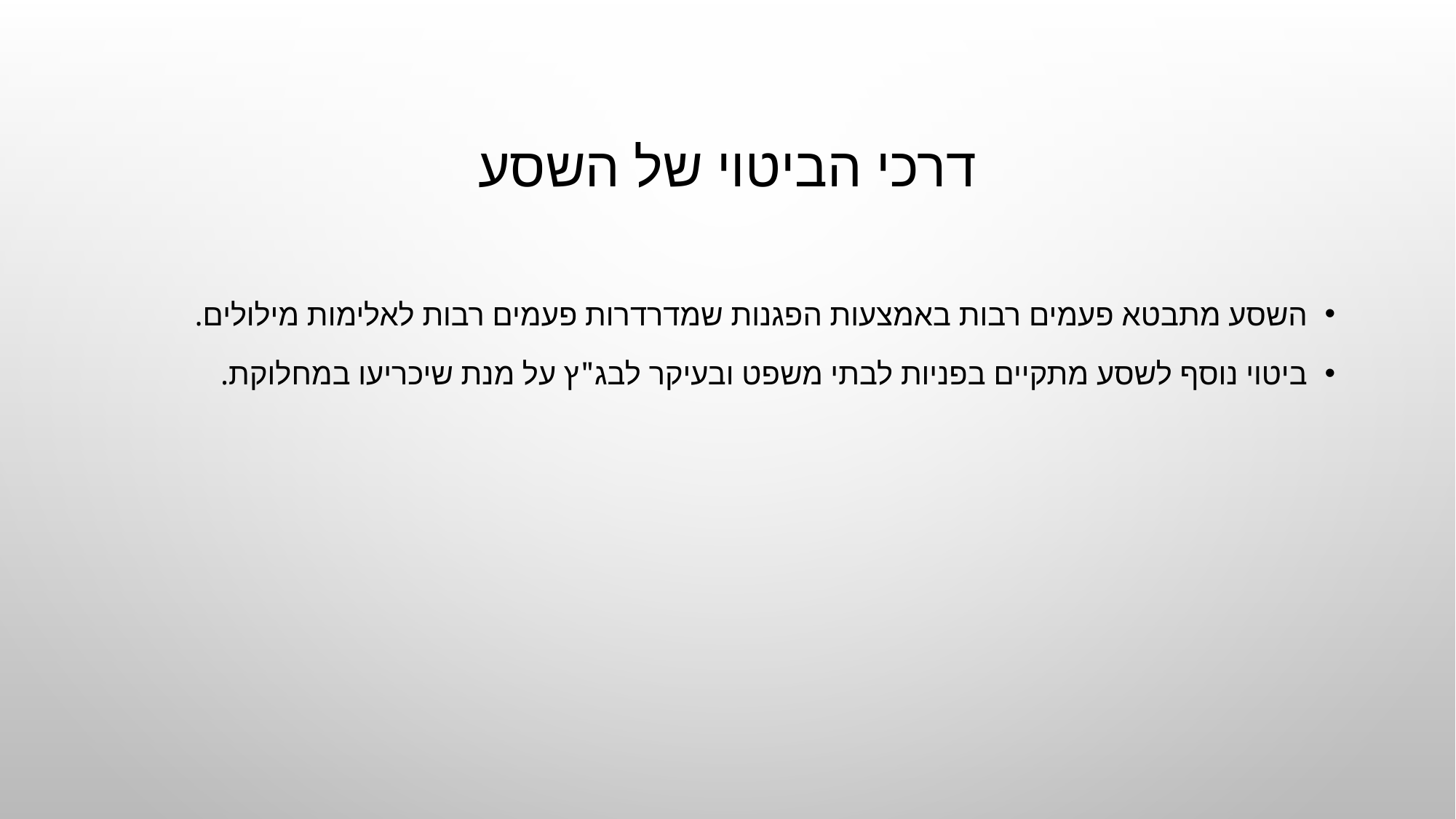

# דרכי הביטוי של השסע
השסע מתבטא פעמים רבות באמצעות הפגנות שמדרדרות פעמים רבות לאלימות מילולים.
ביטוי נוסף לשסע מתקיים בפניות לבתי משפט ובעיקר לבג"ץ על מנת שיכריעו במחלוקת.